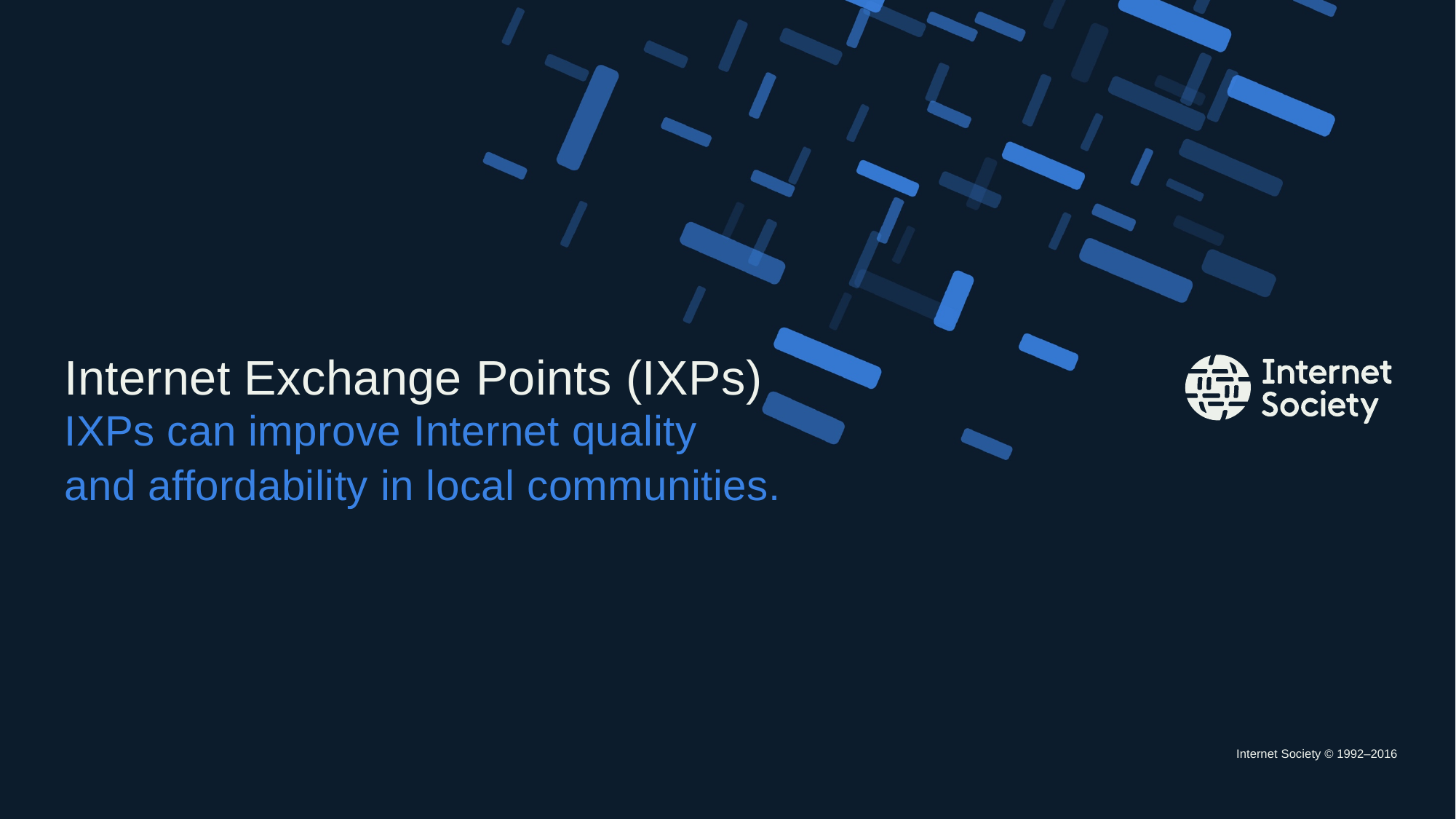

# Internet Exchange Points (IXPs)
IXPs can improve Internet quality
and affordability in local communities.